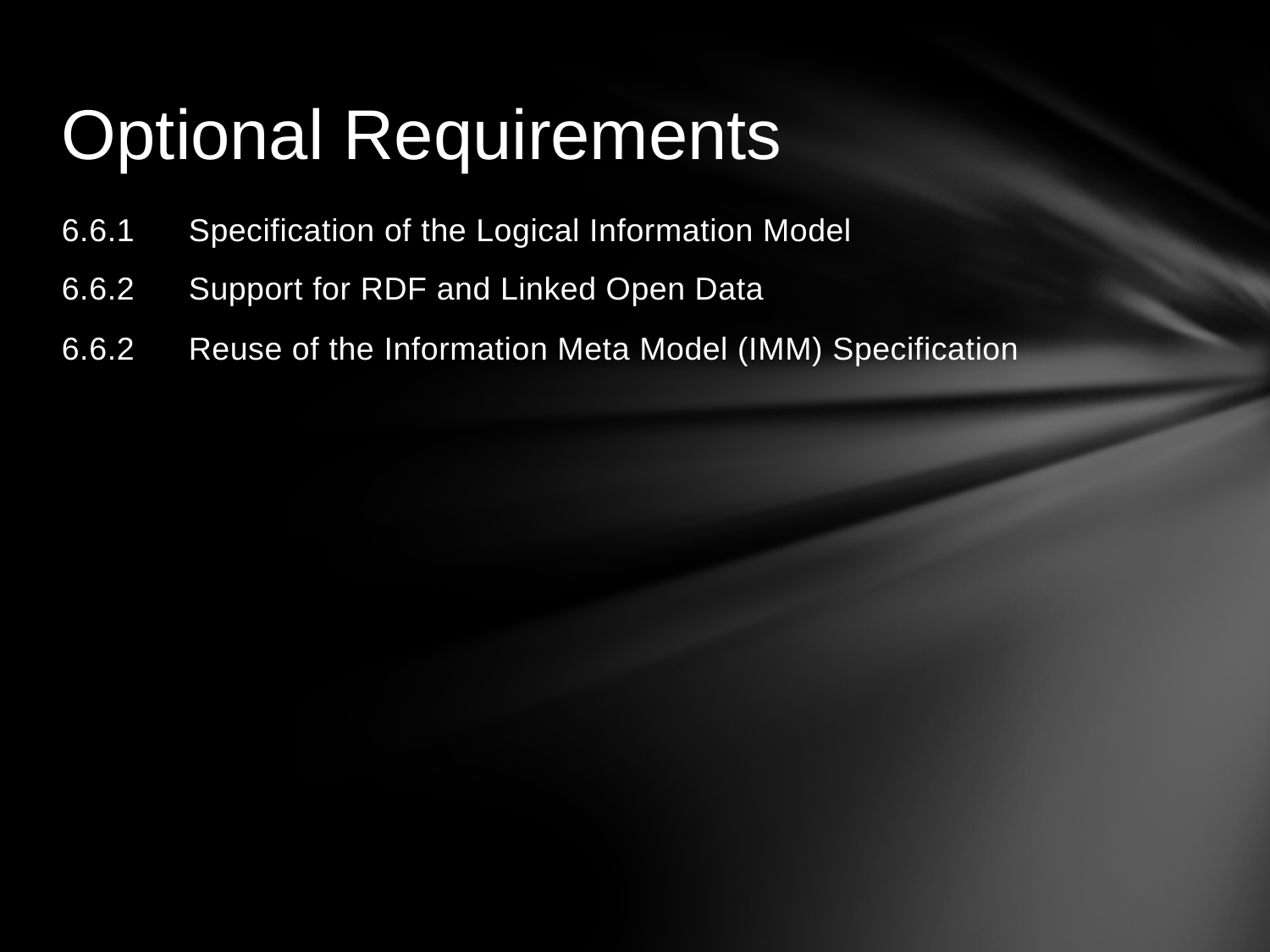

# Optional Requirements
6.6.1	Specification of the Logical Information Model
6.6.2 	Support for RDF and Linked Open Data
6.6.2	Reuse of the Information Meta Model (IMM) Specification